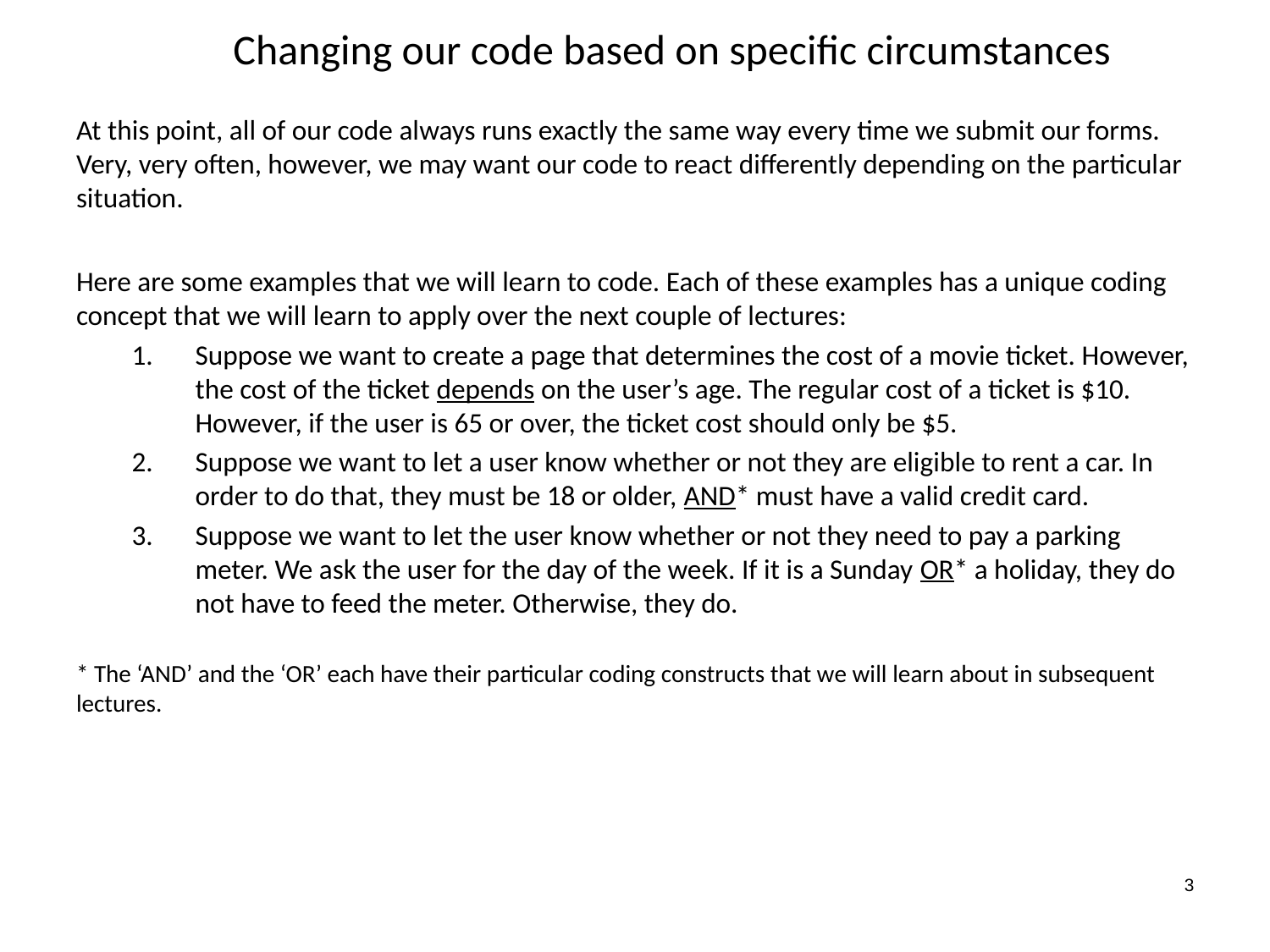

Changing our code based on specific circumstances
At this point, all of our code always runs exactly the same way every time we submit our forms. Very, very often, however, we may want our code to react differently depending on the particular situation.

Here are some examples that we will learn to code. Each of these examples has a unique coding concept that we will learn to apply over the next couple of lectures:
Suppose we want to create a page that determines the cost of a movie ticket. However, the cost of the ticket depends on the user’s age. The regular cost of a ticket is $10. However, if the user is 65 or over, the ticket cost should only be $5.
Suppose we want to let a user know whether or not they are eligible to rent a car. In order to do that, they must be 18 or older, AND* must have a valid credit card.
Suppose we want to let the user know whether or not they need to pay a parking meter. We ask the user for the day of the week. If it is a Sunday OR* a holiday, they do not have to feed the meter. Otherwise, they do.

* The ‘AND’ and the ‘OR’ each have their particular coding constructs that we will learn about in subsequent lectures.

3